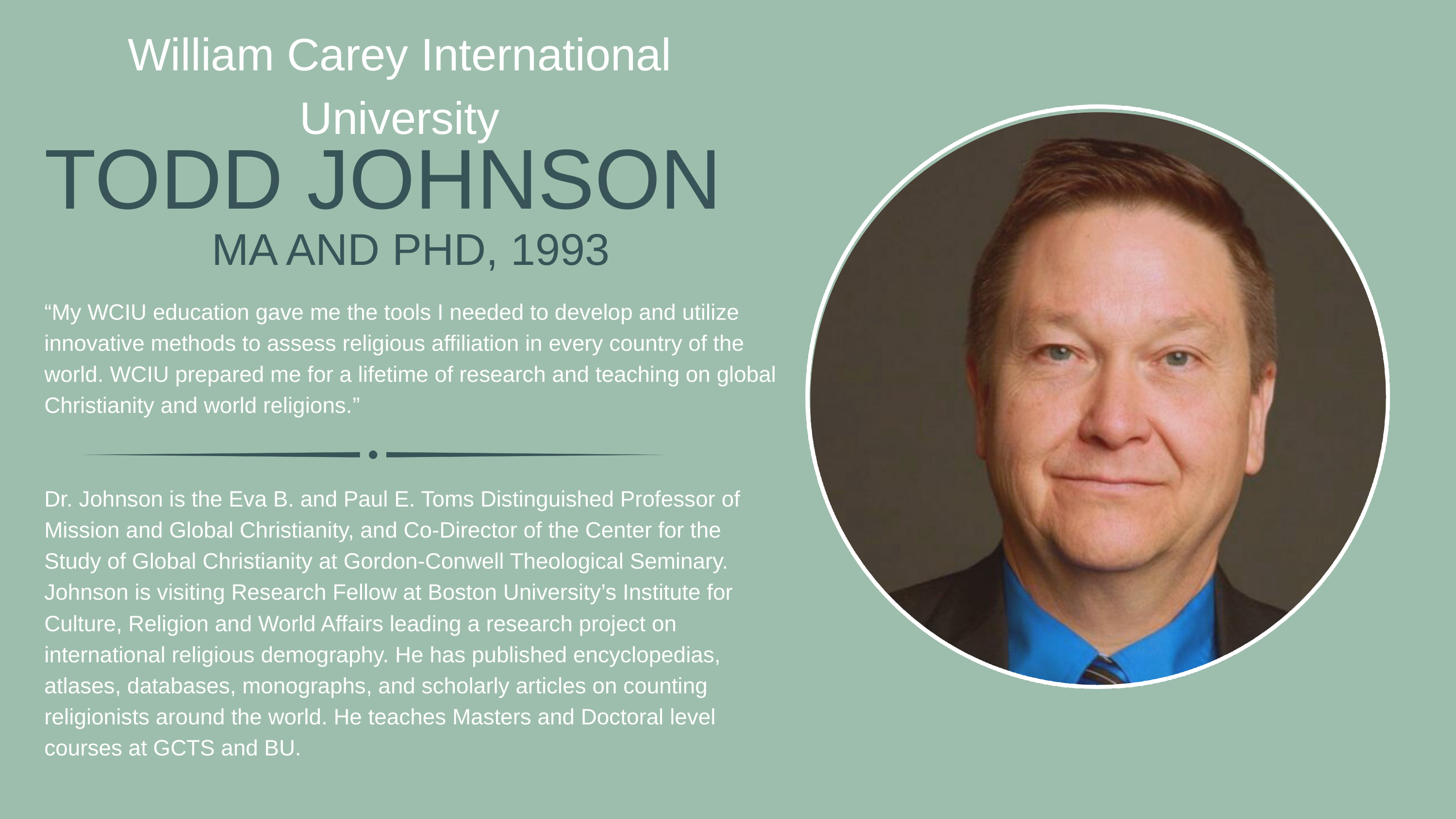

William Carey International University

TODD JOHNSON
MA AND PHD, 1993
“My WCIU education gave me the tools I needed to develop and utilize innovative methods to assess religious affiliation in every country of the world. WCIU prepared me for a lifetime of research and teaching on global Christianity and world religions.”

Dr. Johnson is the Eva B. and Paul E. Toms Distinguished Professor of Mission and Global Christianity, and Co-Director of the Center for the Study of Global Christianity at Gordon-Conwell Theological Seminary. Johnson is visiting Research Fellow at Boston University’s Institute for Culture, Religion and World Affairs leading a research project on international religious demography. He has published encyclopedias, atlases, databases, monographs, and scholarly articles on counting religionists around the world. He teaches Masters and Doctoral level courses at GCTS and BU.